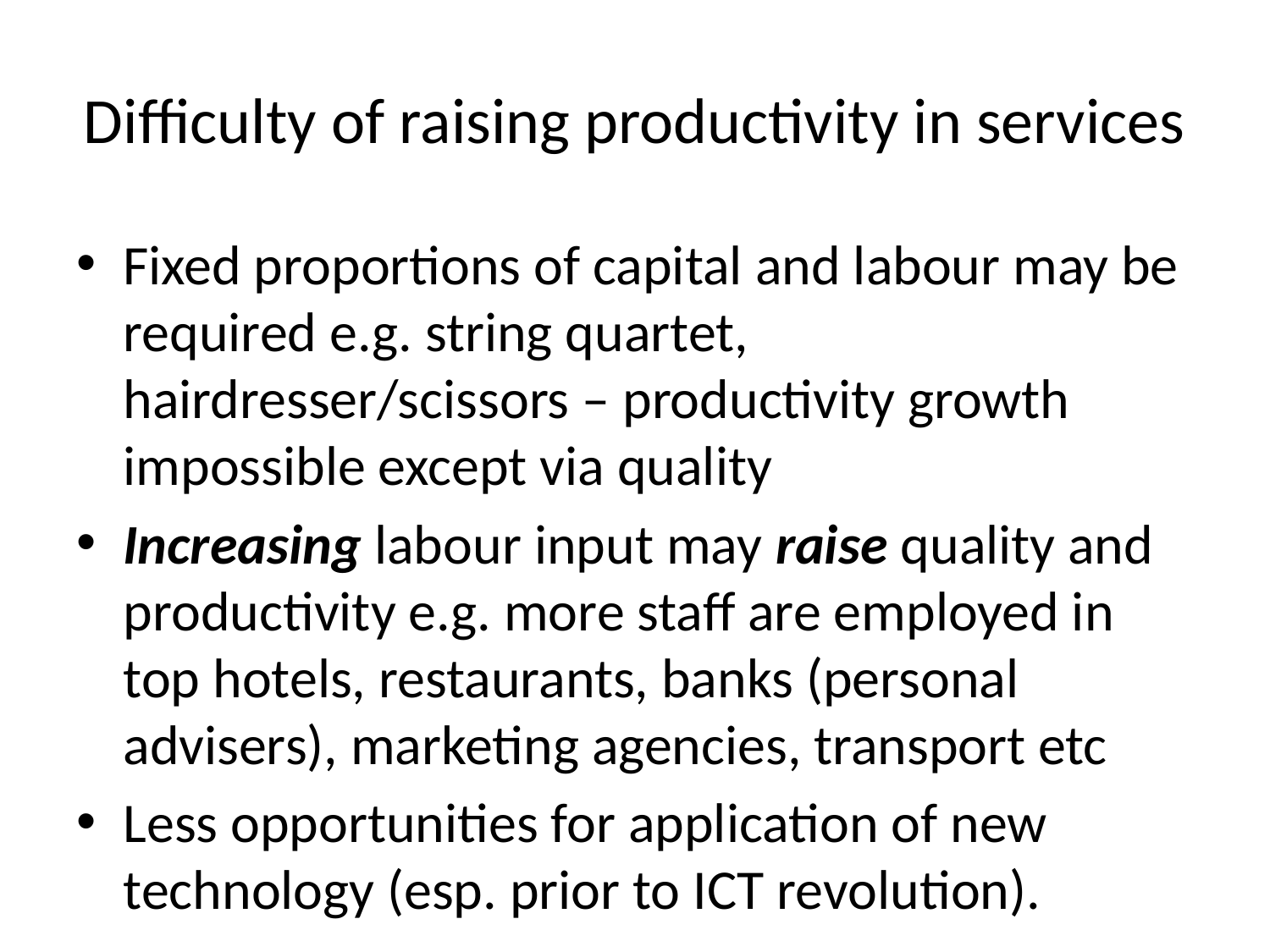

# Difficulty of raising productivity in services
Fixed proportions of capital and labour may be required e.g. string quartet, hairdresser/scissors – productivity growth impossible except via quality
Increasing labour input may raise quality and productivity e.g. more staff are employed in top hotels, restaurants, banks (personal advisers), marketing agencies, transport etc
Less opportunities for application of new technology (esp. prior to ICT revolution).